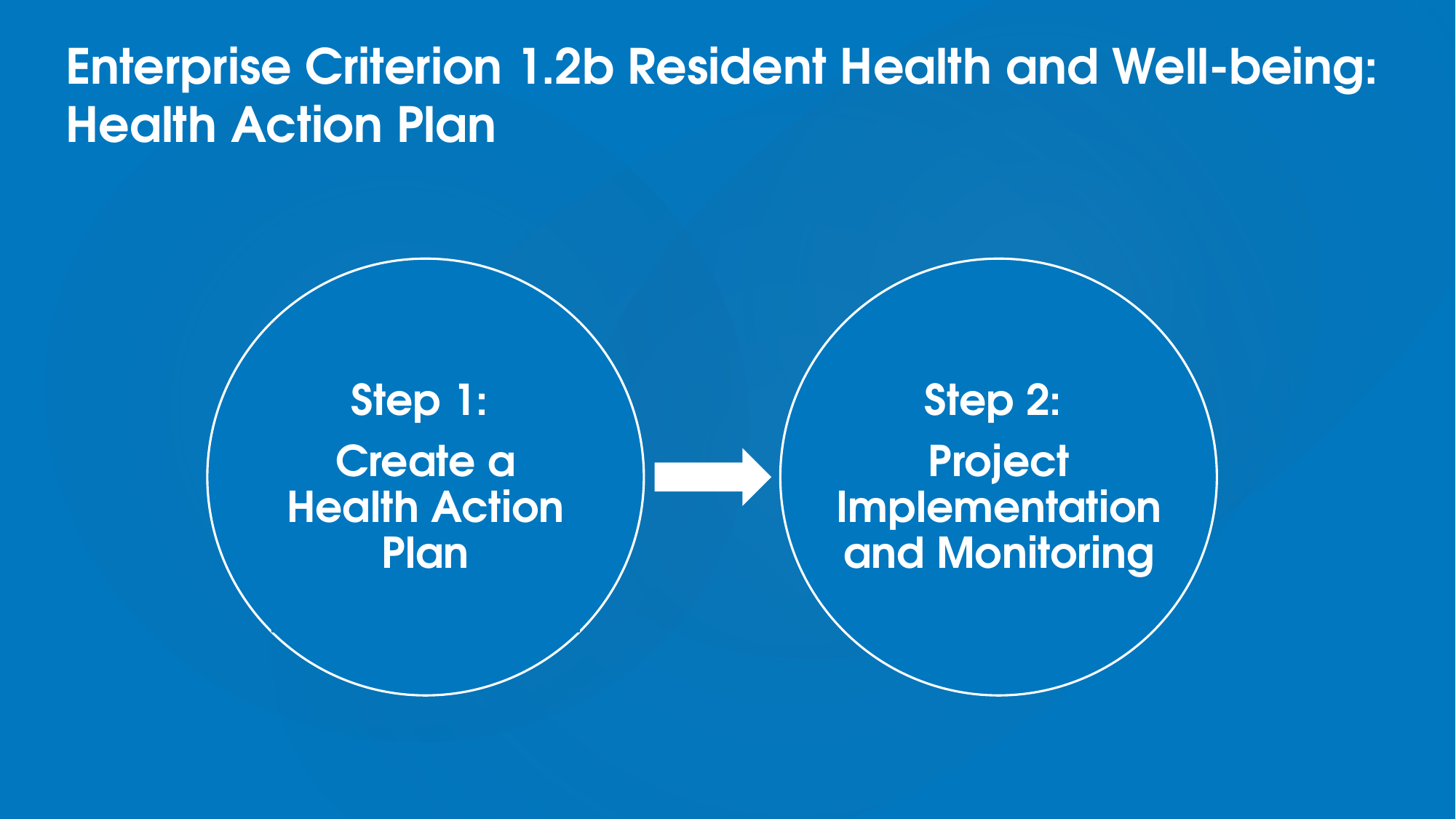

Enterprise Criterion 1.2b Resident Health and Well-being: Health Action Plan

Step 1:
Create a Health Action Plan

Step 2:
Project Implementation and Monitoring